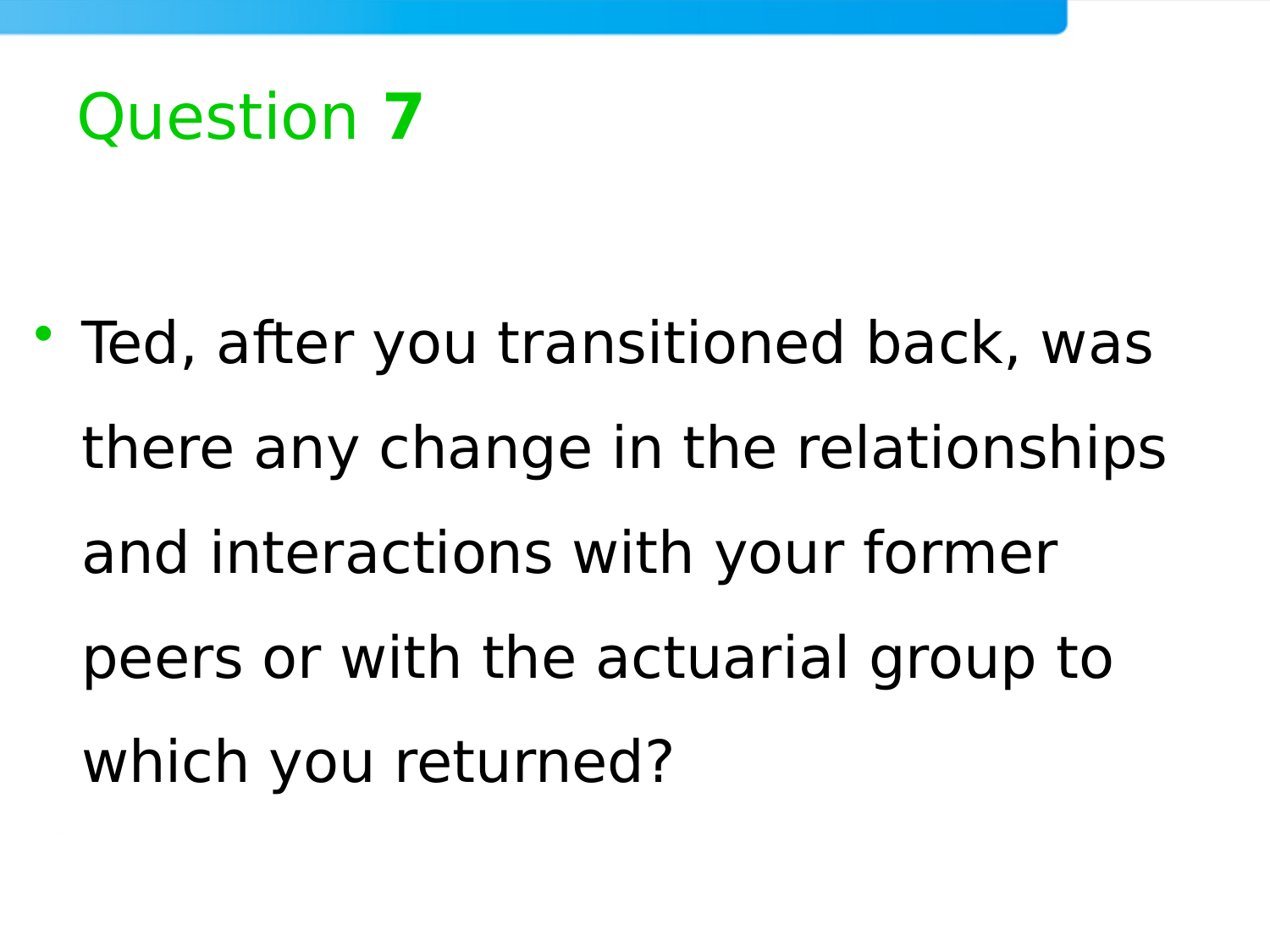

# Question 7
Ted, after you transitioned back, was there any change in the relationships and interactions with your former peers or with the actuarial group to which you returned?

10